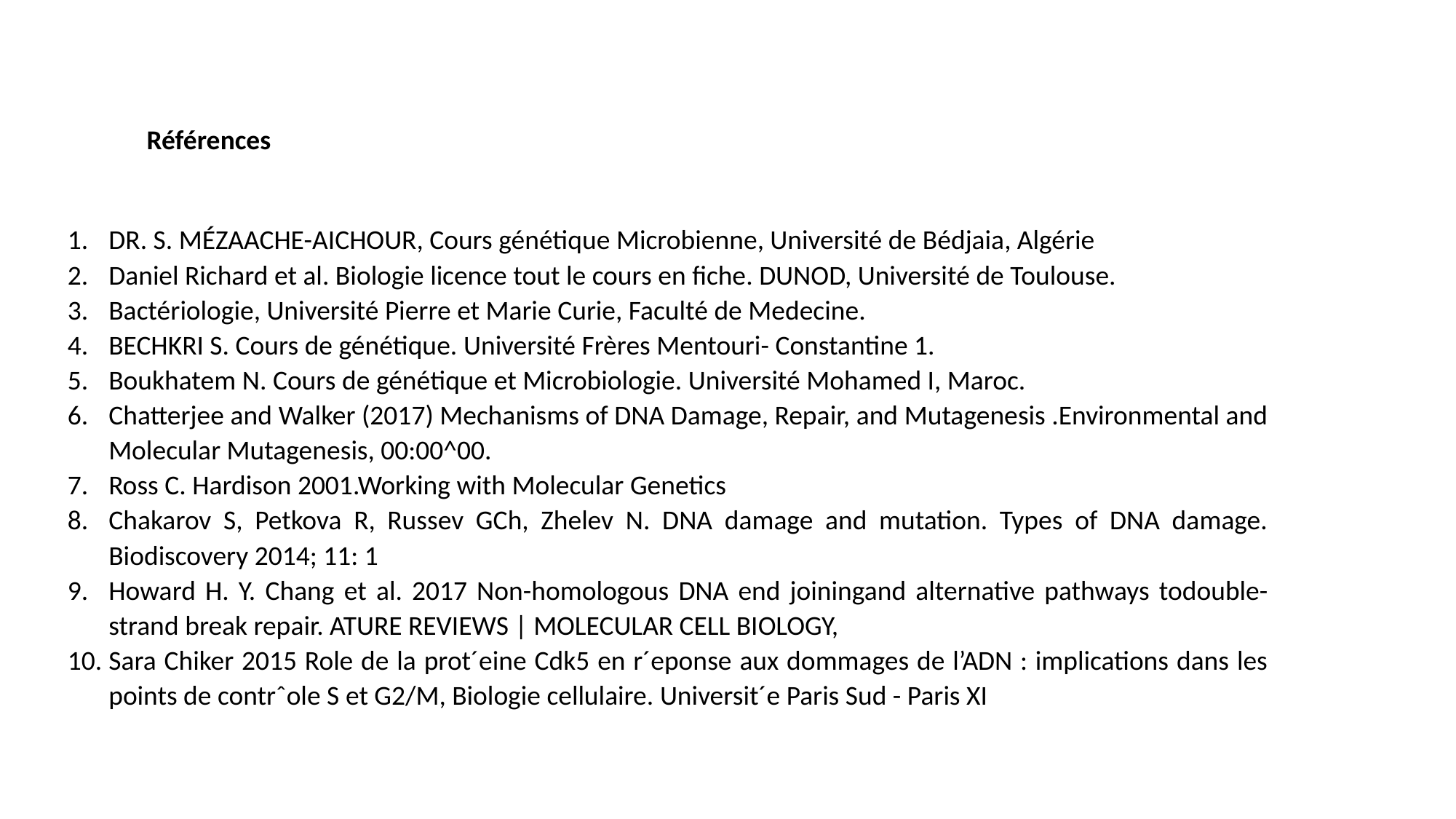

Références
DR. S. MÉZAACHE-AICHOUR, Cours génétique Microbienne, Université de Bédjaia, Algérie
Daniel Richard et al. Biologie licence tout le cours en fiche. DUNOD, Université de Toulouse.
Bactériologie, Université Pierre et Marie Curie, Faculté de Medecine.
BECHKRI S. Cours de génétique. Université Frères Mentouri- Constantine 1.
Boukhatem N. Cours de génétique et Microbiologie. Université Mohamed I, Maroc.
Chatterjee and Walker (2017) Mechanisms of DNA Damage, Repair, and Mutagenesis .Environmental and Molecular Mutagenesis, 00:00^00.
Ross C. Hardison 2001.Working with Molecular Genetics
Chakarov S, Petkova R, Russev GCh, Zhelev N. DNA damage and mutation. Types of DNA damage. Biodiscovery 2014; 11: 1
Howard H. Y. Chang et al. 2017 Non-homologous DNA end joiningand alternative pathways todouble-strand break repair. ATURE REVIEWS | MOLECULAR CELL BIOLOGY,
Sara Chiker 2015 Role de la prot´eine Cdk5 en r´eponse aux dommages de l’ADN : implications dans les points de contrˆole S et G2/M, Biologie cellulaire. Universit´e Paris Sud - Paris XI